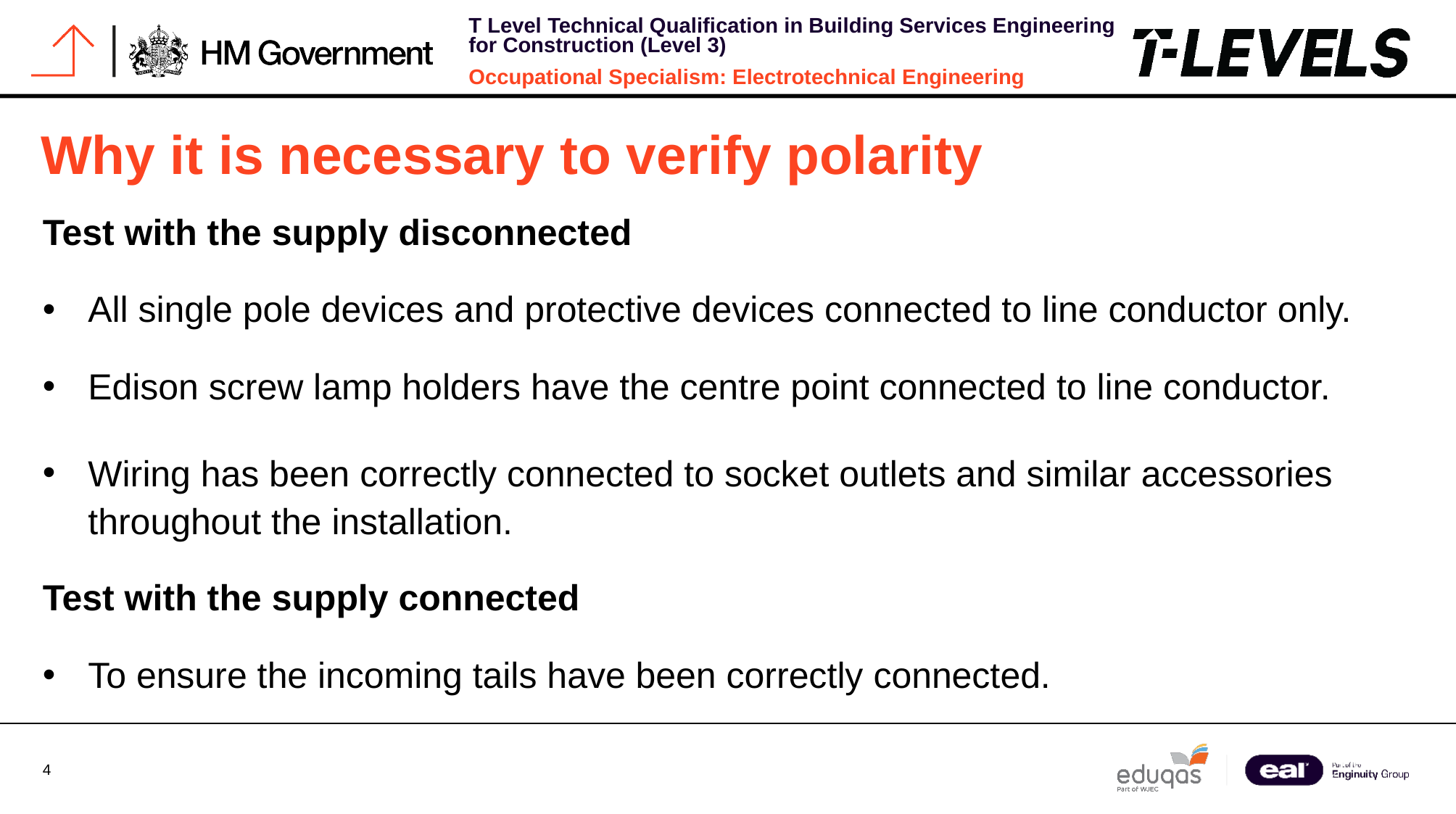

# Why it is necessary to verify polarity
Test with the supply disconnected
All single pole devices and protective devices connected to line conductor only.
Edison screw lamp holders have the centre point connected to line conductor.
Wiring has been correctly connected to socket outlets and similar accessories throughout the installation.
Test with the supply connected
To ensure the incoming tails have been correctly connected.